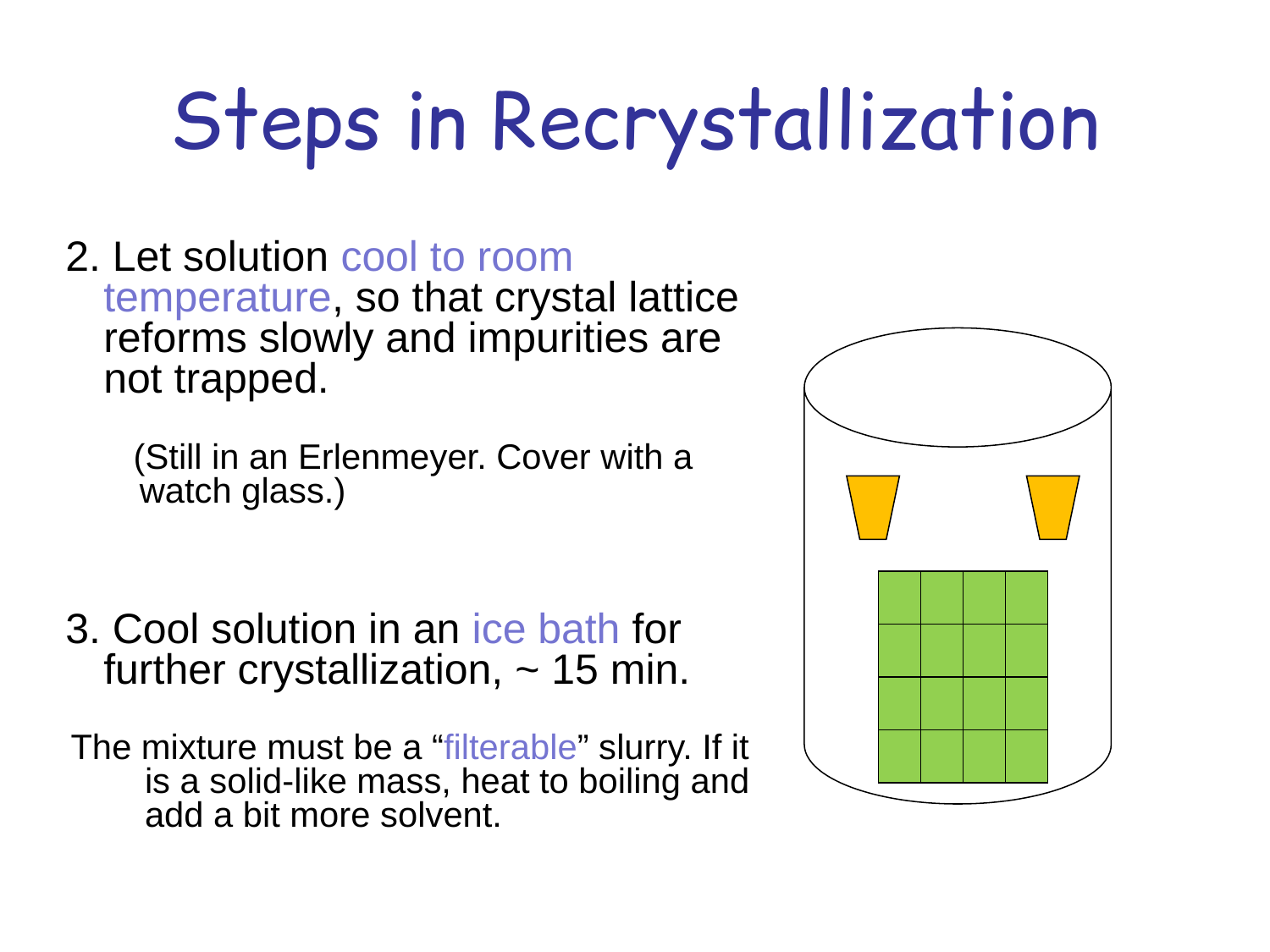

# Steps in Recrystallization
2. Let solution cool to room temperature, so that crystal lattice reforms slowly and impurities are not trapped.

       (Still in an Erlenmeyer. Cover with a watch glass.)

3. Cool solution in an ice bath for further crystallization, ~ 15 min.

The mixture must be a “filterable” slurry. If it is a solid-like mass, heat to boiling and add a bit more solvent.